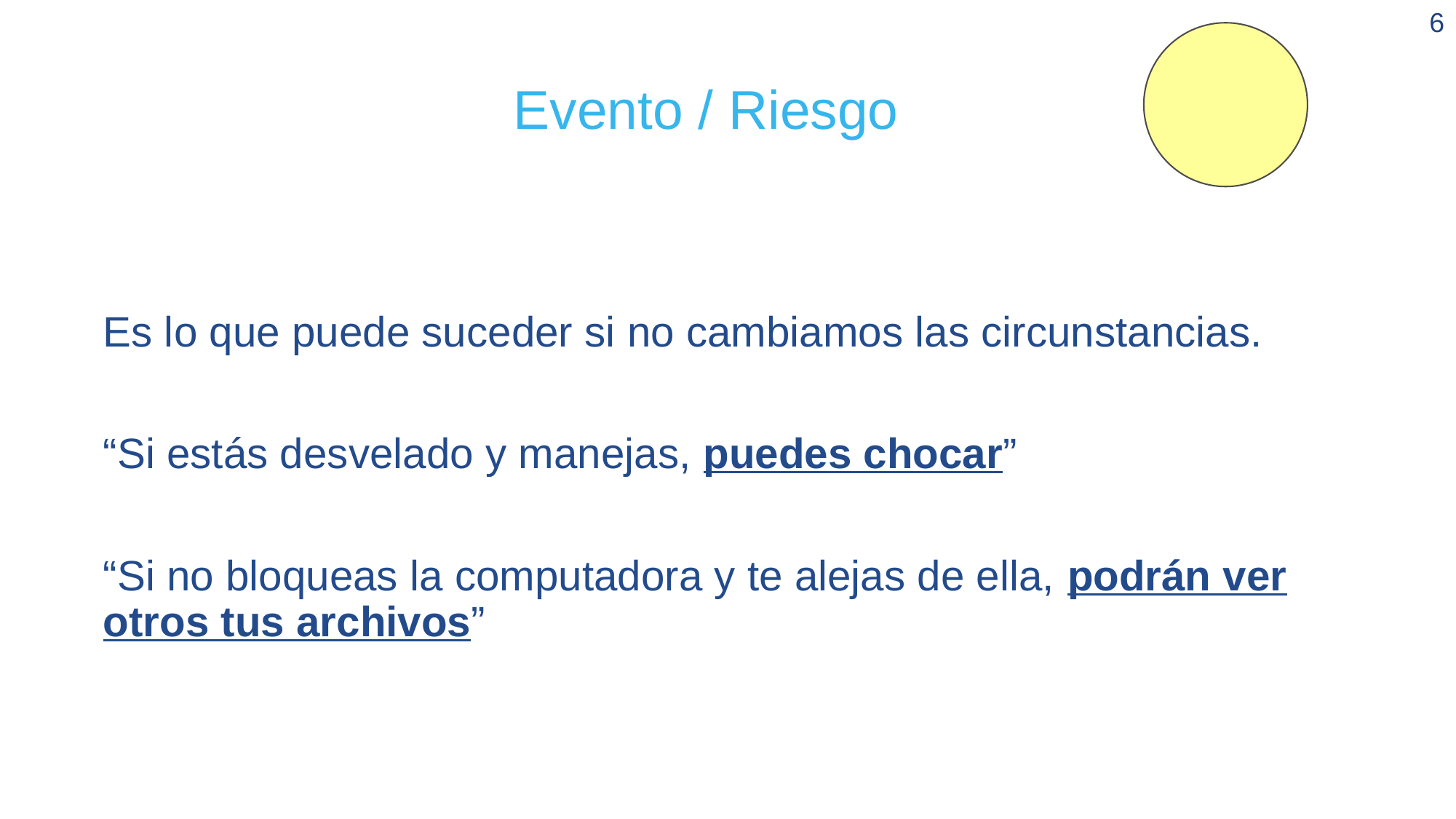

6
# Evento / Riesgo

Es lo que puede suceder si no cambiamos las circunstancias.

“Si estás desvelado y manejas, puedes chocar”

“Si no bloqueas la computadora y te alejas de ella, podrán ver otros tus archivos”